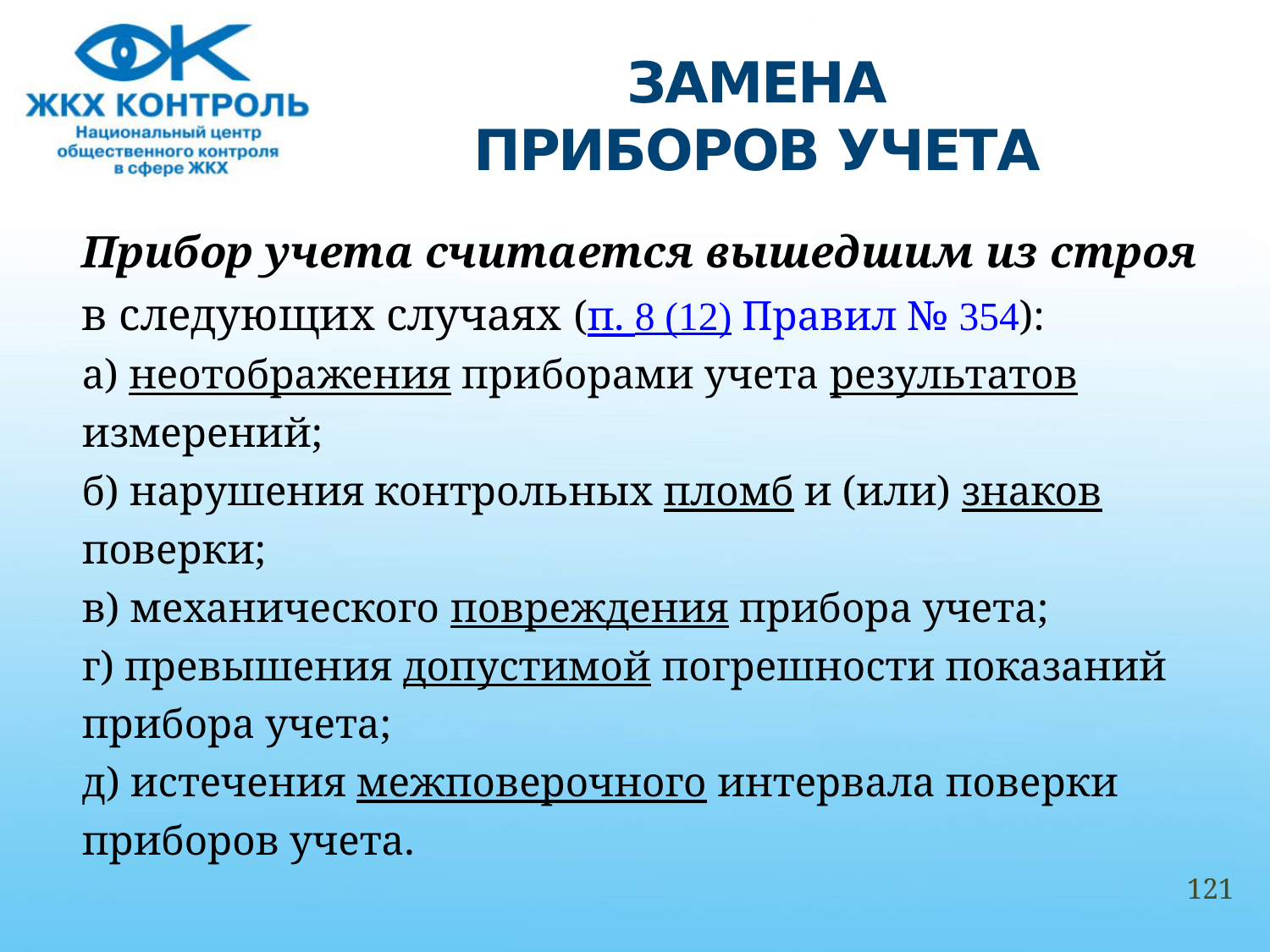

# ЗАМЕНА ПРИБОРОВ УЧЕТА
Прибор учета считается вышедшим из строя
в следующих случаях (п. 8 (12) Правил № 354):
а) неотображения приборами учета результатов
измерений;
б) нарушения контрольных пломб и (или) знаков
поверки;
в) механического повреждения прибора учета;
г) превышения допустимой погрешности показаний
прибора учета;
д) истечения межповерочного интервала поверки
приборов учета.
121